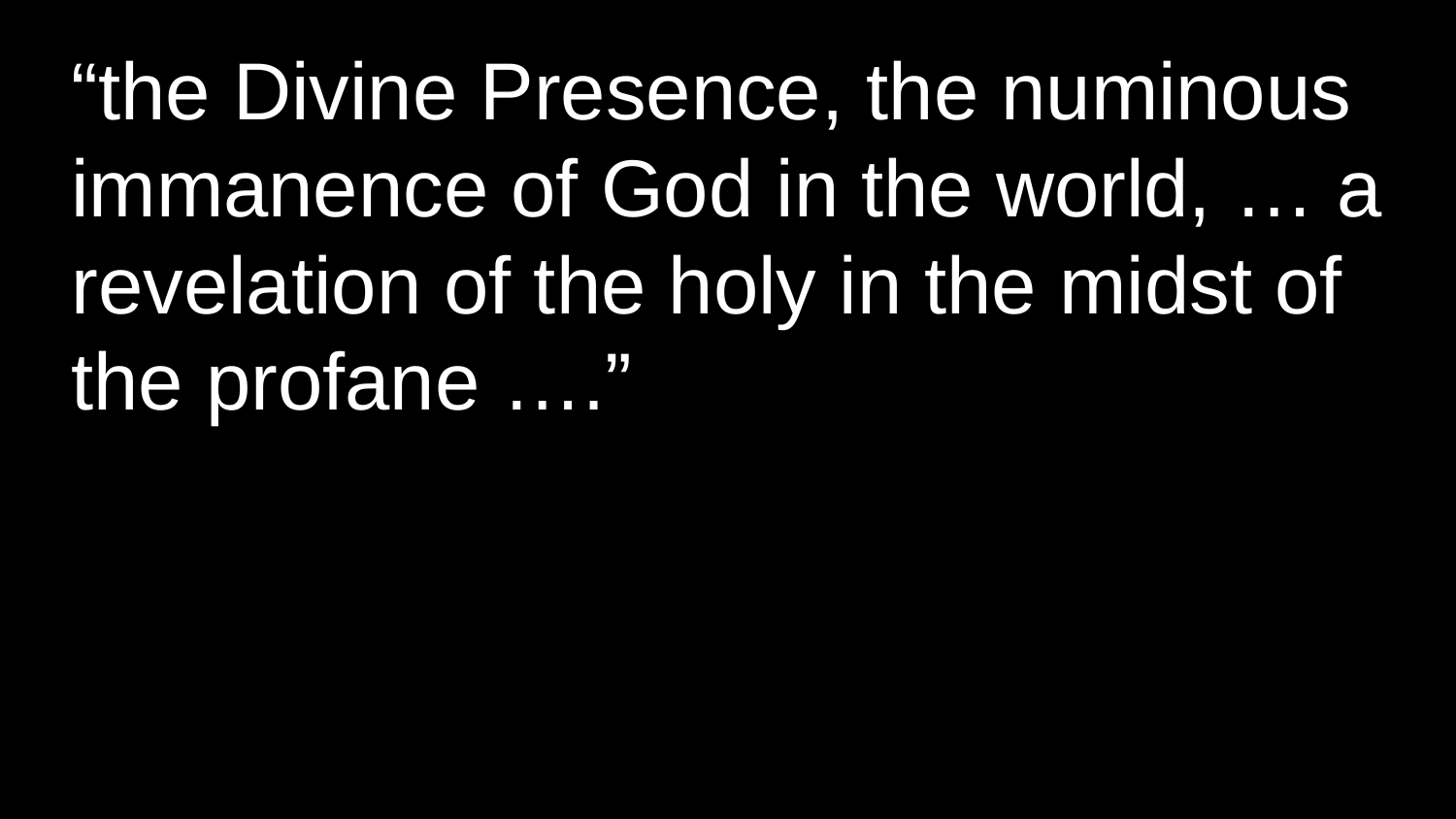

“the Divine Presence, the numinous immanence of God in the world, … a revelation of the holy in the midst of the profane ….”